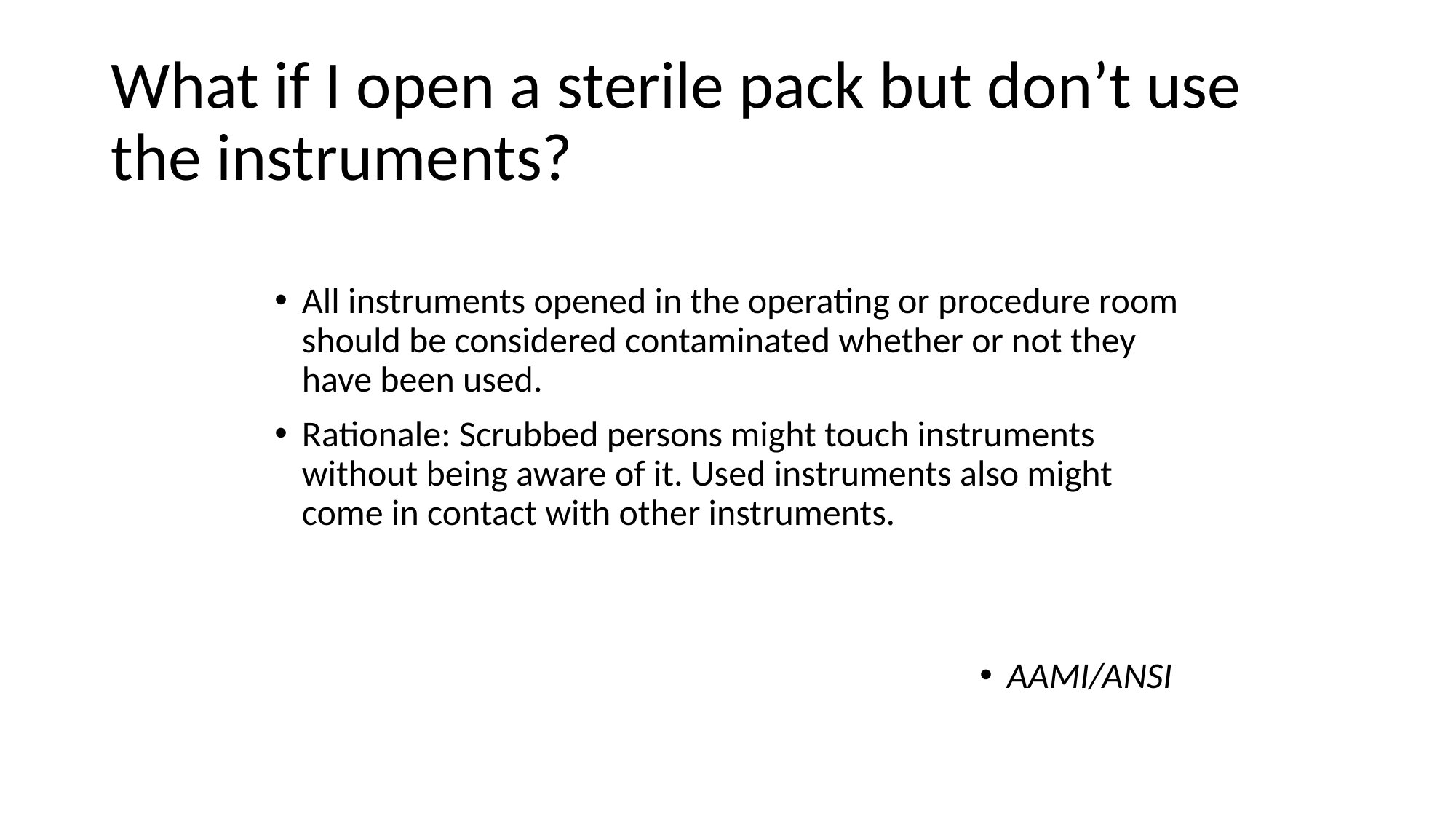

# What if I open a sterile pack but don’t use the instruments?
All instruments opened in the operating or procedure room should be considered contaminated whether or not they have been used.
Rationale: Scrubbed persons might touch instruments without being aware of it. Used instruments also might come in contact with other instruments.

AAMI/ANSI